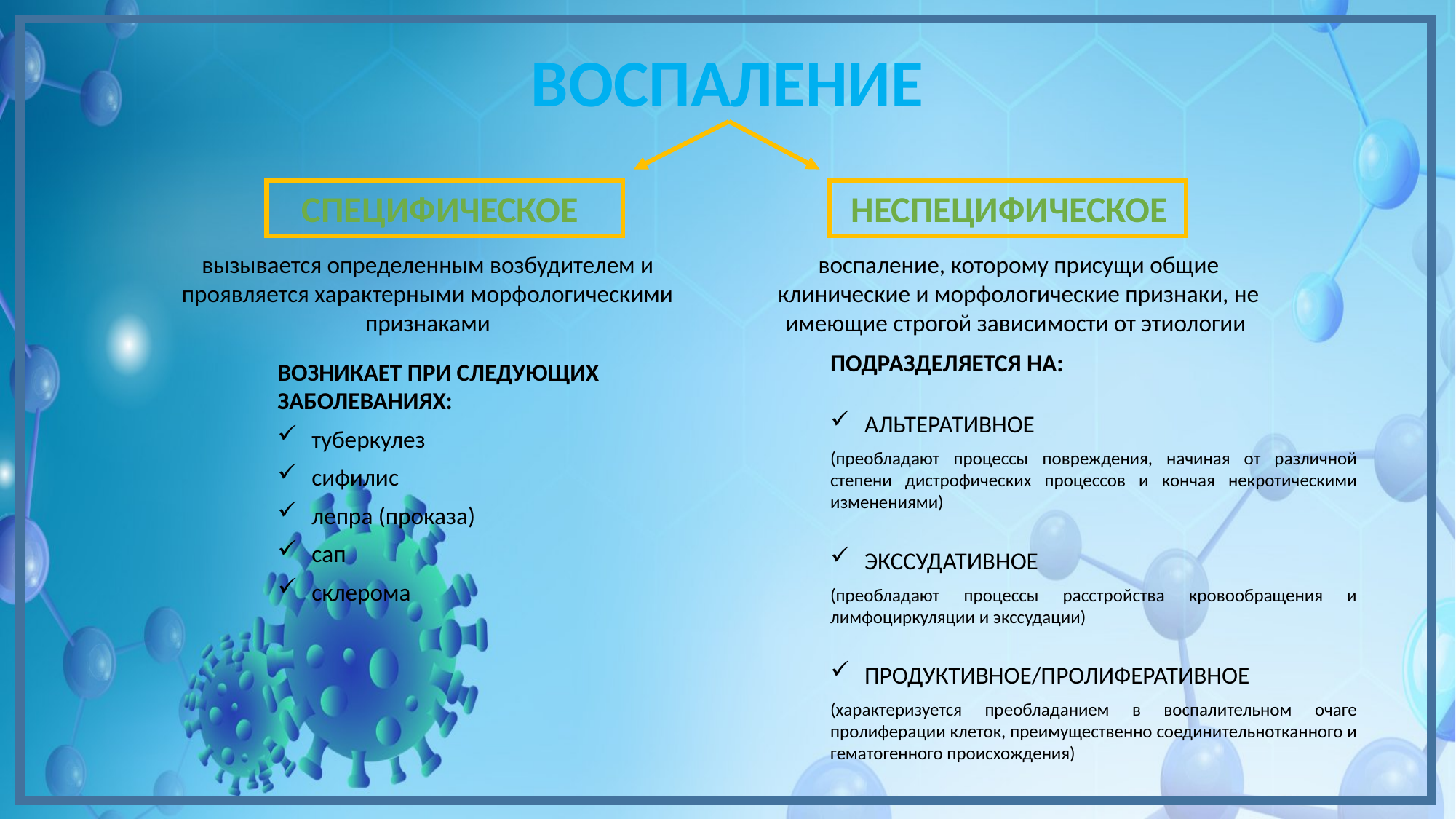

ВОСПАЛЕНИЕ

СПЕЦИФИЧЕСКОЕ

НЕСПЕЦИФИЧЕСКОЕ
вызывается определенным возбудителем и проявляется характерными морфологическими признаками
воспаление, которому присущи общие клинические и морфологические признаки, не имеющие строгой зависимости от этиологии
ПОДРАЗДЕЛЯЕТСЯ НА:

АЛЬТЕРАТИВНОЕ
(преобладают процессы повреждения, начиная от различной степени дистрофических процессов и кончая некротическими изменениями)

ЭКССУДАТИВНОЕ
(преобладают процессы расстройства кровообращения и лимфоциркуляции и экссудации)

ПРОДУКТИВНОЕ/ПРОЛИФЕРАТИВНОЕ
(характеризуется преобладанием в воспалительном очаге пролиферации клеток, преимущественно соединительнотканного и гематогенного происхождения)
ВОЗНИКАЕТ ПРИ СЛЕДУЮЩИХ ЗАБОЛЕВАНИЯХ:
туберкулез
сифилис
лепра (проказа)
сап
склерома